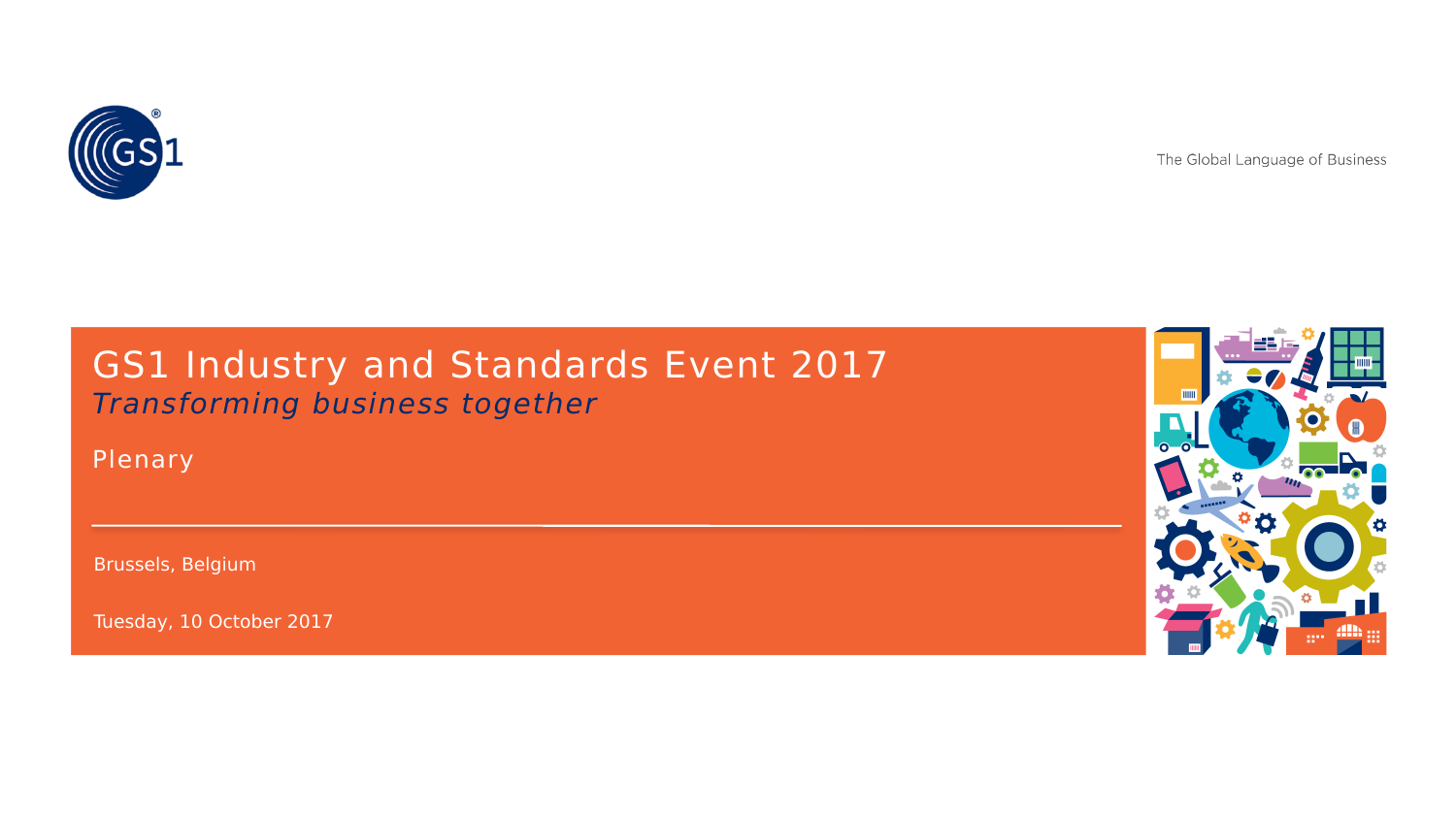

# GS1 Industry and Standards Event 2017 Transforming business together
Plenary
Brussels, Belgium

Tuesday, 10 October 2017